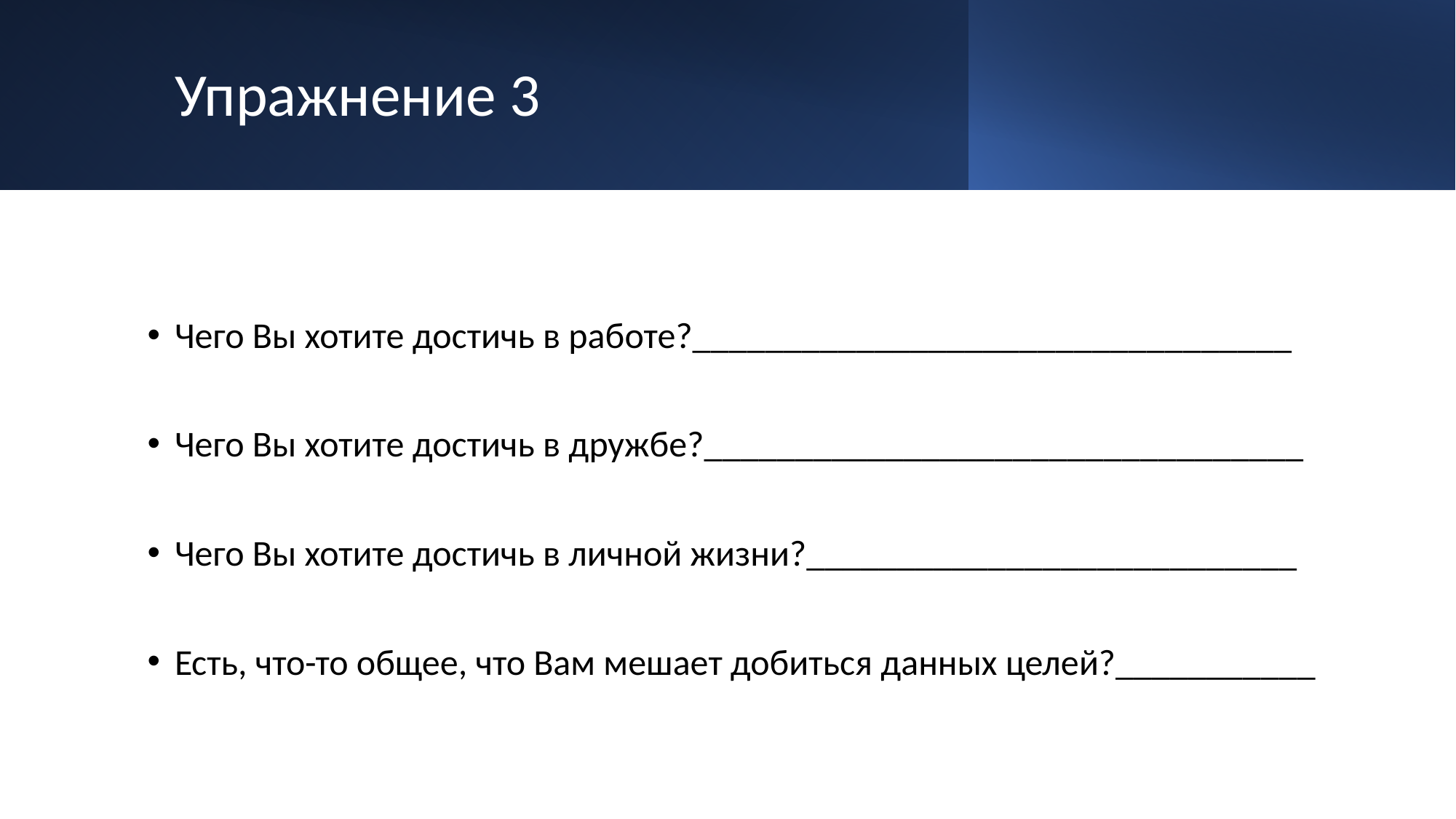

# Упражнение 3
Чего Вы хотите достичь в работе?_________________________________

Чего Вы хотите достичь в дружбе?_________________________________

Чего Вы хотите достичь в личной жизни?___________________________

Есть, что-то общее, что Вам мешает добиться данных целей?___________